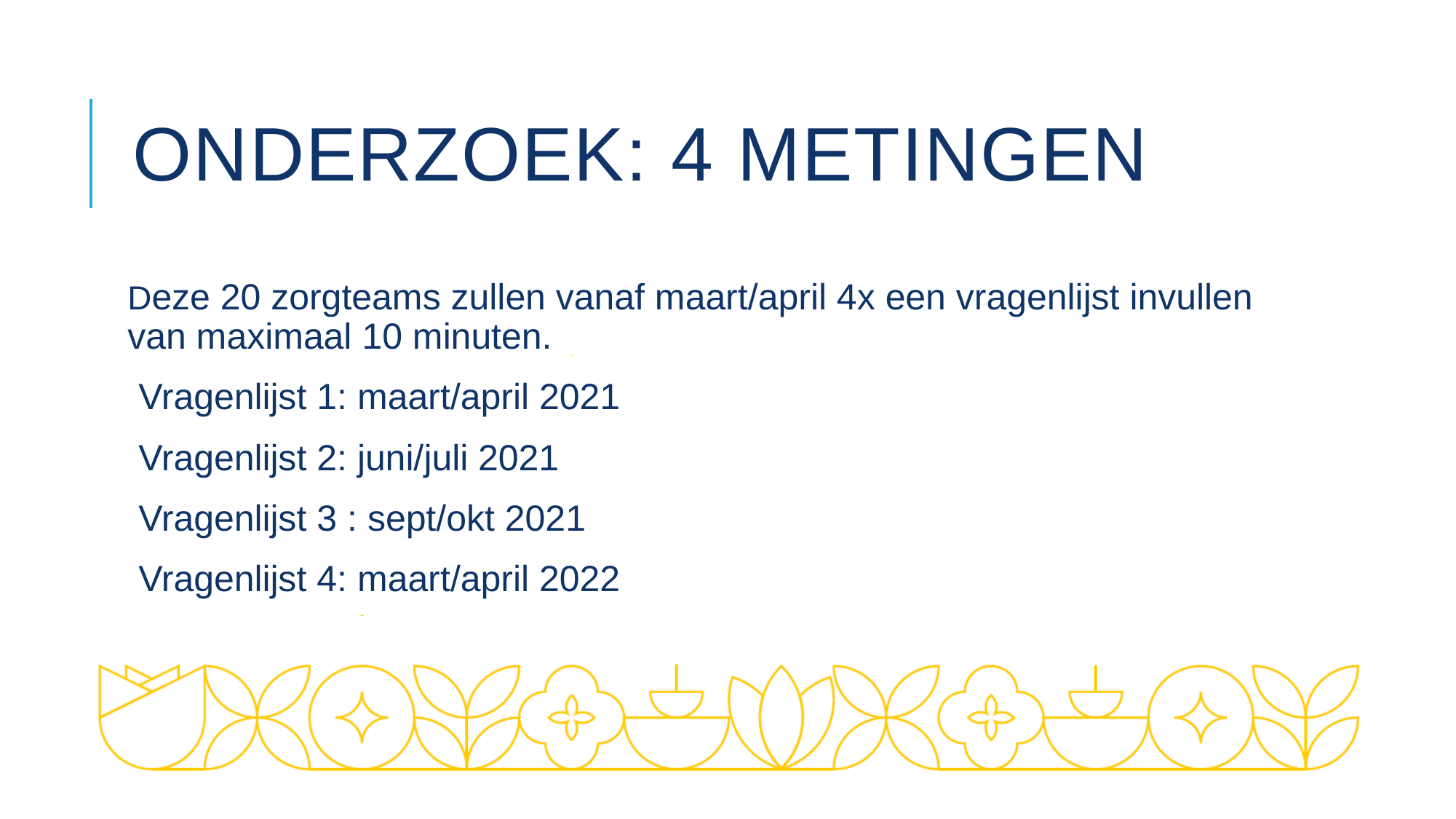

# Onderzoek: 4 metingen
Deze 20 zorgteams zullen vanaf maart/april 4x een vragenlijst invullen van maximaal 10 minuten.
Vragenlijst 1: maart/april 2021
Vragenlijst 2: juni/juli 2021
Vragenlijst 3 : sept/okt 2021
Vragenlijst 4: maart/april 2022